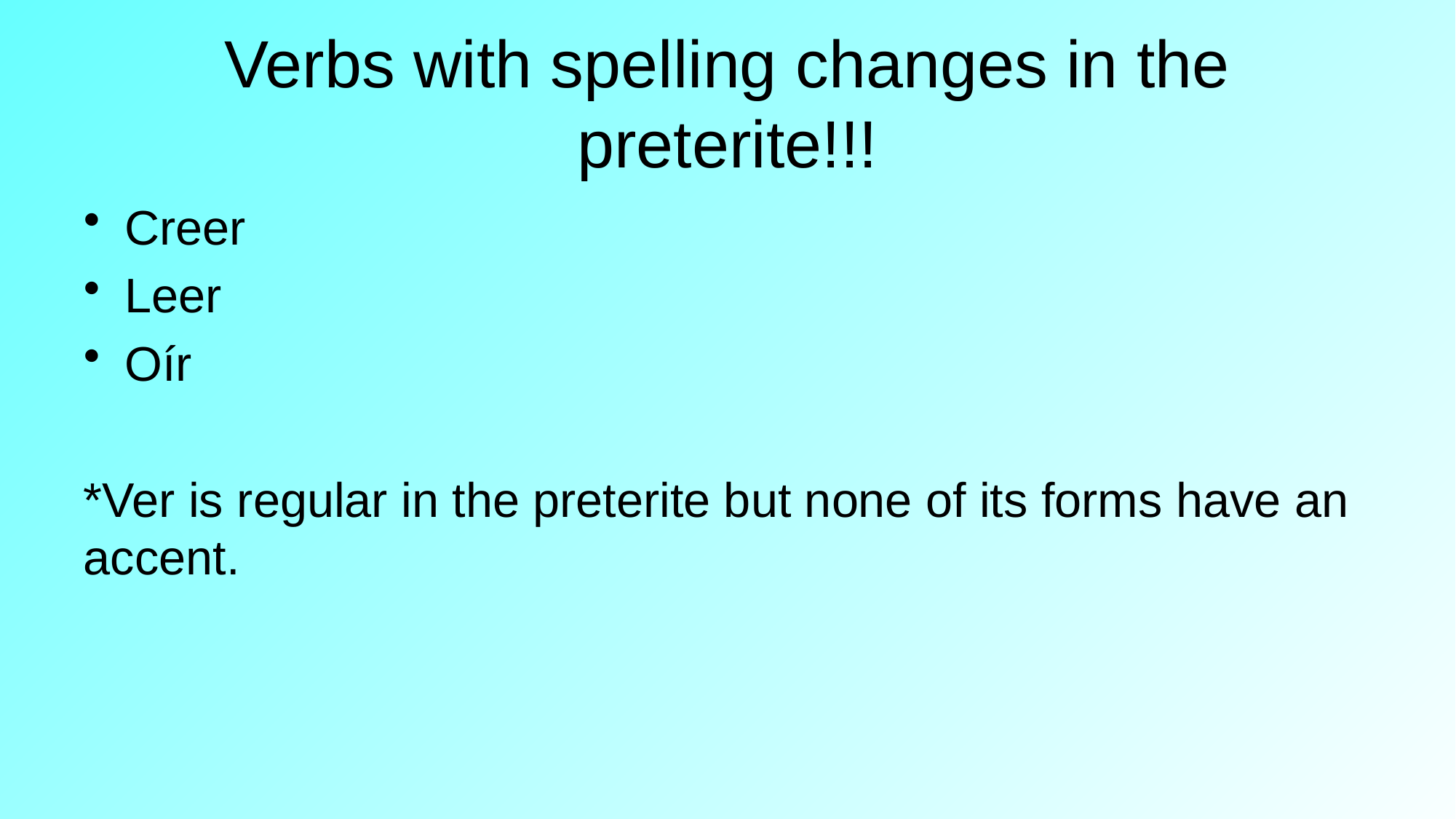

# Verbs with spelling changes in the preterite!!!
Creer
Leer
Oír

*Ver is regular in the preterite but none of its forms have an accent.